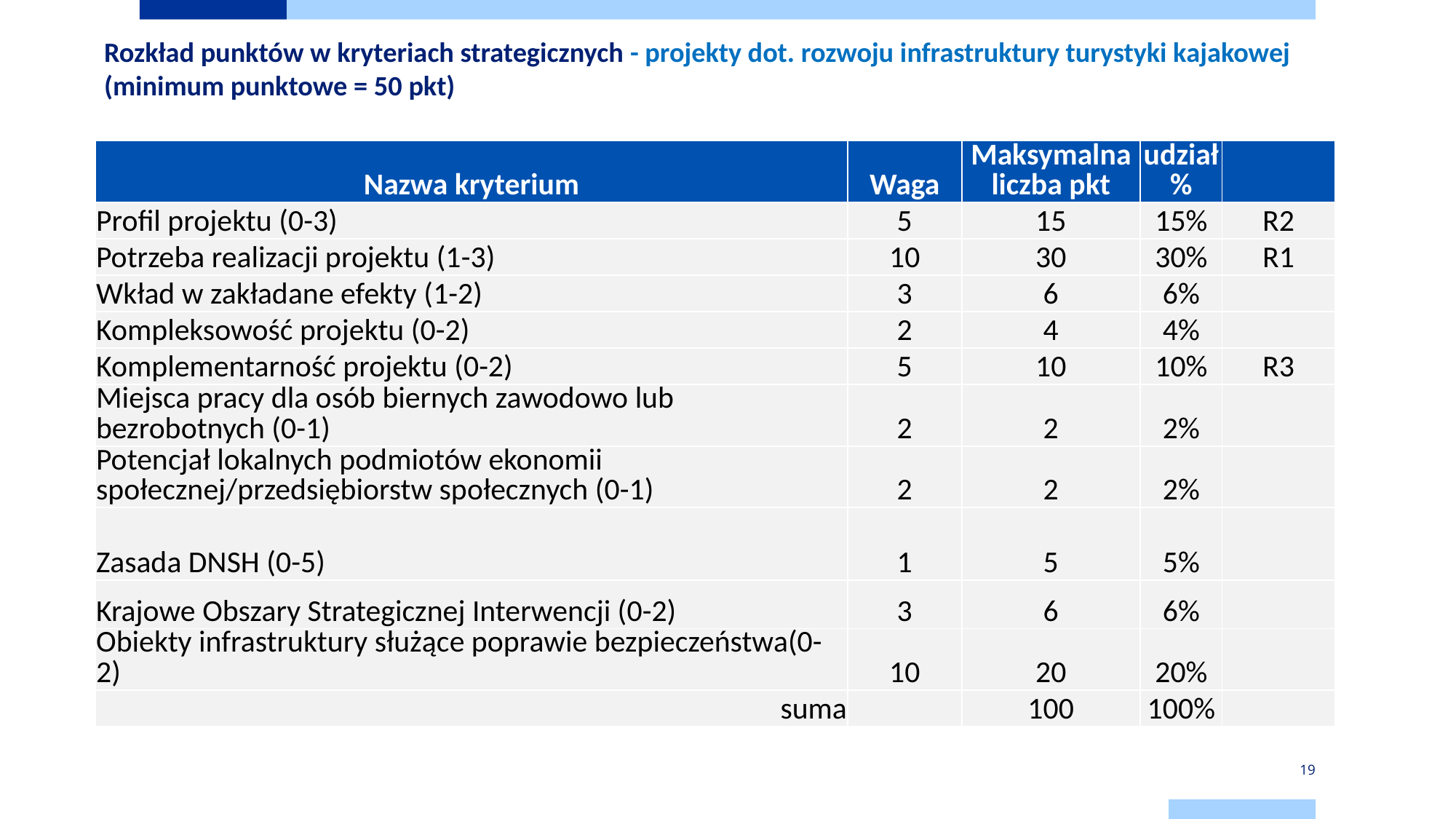

# Rozkład punktów w kryteriach strategicznych - projekty dot. rozwoju infrastruktury turystyki kajakowej (minimum punktowe = 50 pkt)
| Nazwa kryterium | Waga | Maksymalna liczba pkt | udział % |  |
| --- | --- | --- | --- | --- |
| Profil projektu (0-3) | 5 | 15 | 15% | R2 |
| Potrzeba realizacji projektu (1-3) | 10 | 30 | 30% | R1 |
| Wkład w zakładane efekty (1-2) | 3 | 6 | 6% |  |
| Kompleksowość projektu (0-2) | 2 | 4 | 4% |  |
| Komplementarność projektu (0-2) | 5 | 10 | 10% | R3 |
| Miejsca pracy dla osób biernych zawodowo lub bezrobotnych (0-1) | 2 | 2 | 2% |  |
| Potencjał lokalnych podmiotów ekonomii społecznej/przedsiębiorstw społecznych (0-1) | 2 | 2 | 2% |  |
| Zasada DNSH (0-5) | 1 | 5 | 5% |  |
| Krajowe Obszary Strategicznej Interwencji (0-2) | 3 | 6 | 6% |  |
| Obiekty infrastruktury służące poprawie bezpieczeństwa(0-2) | 10 | 20 | 20% |  |
| suma |  | 100 | 100% |  |
19